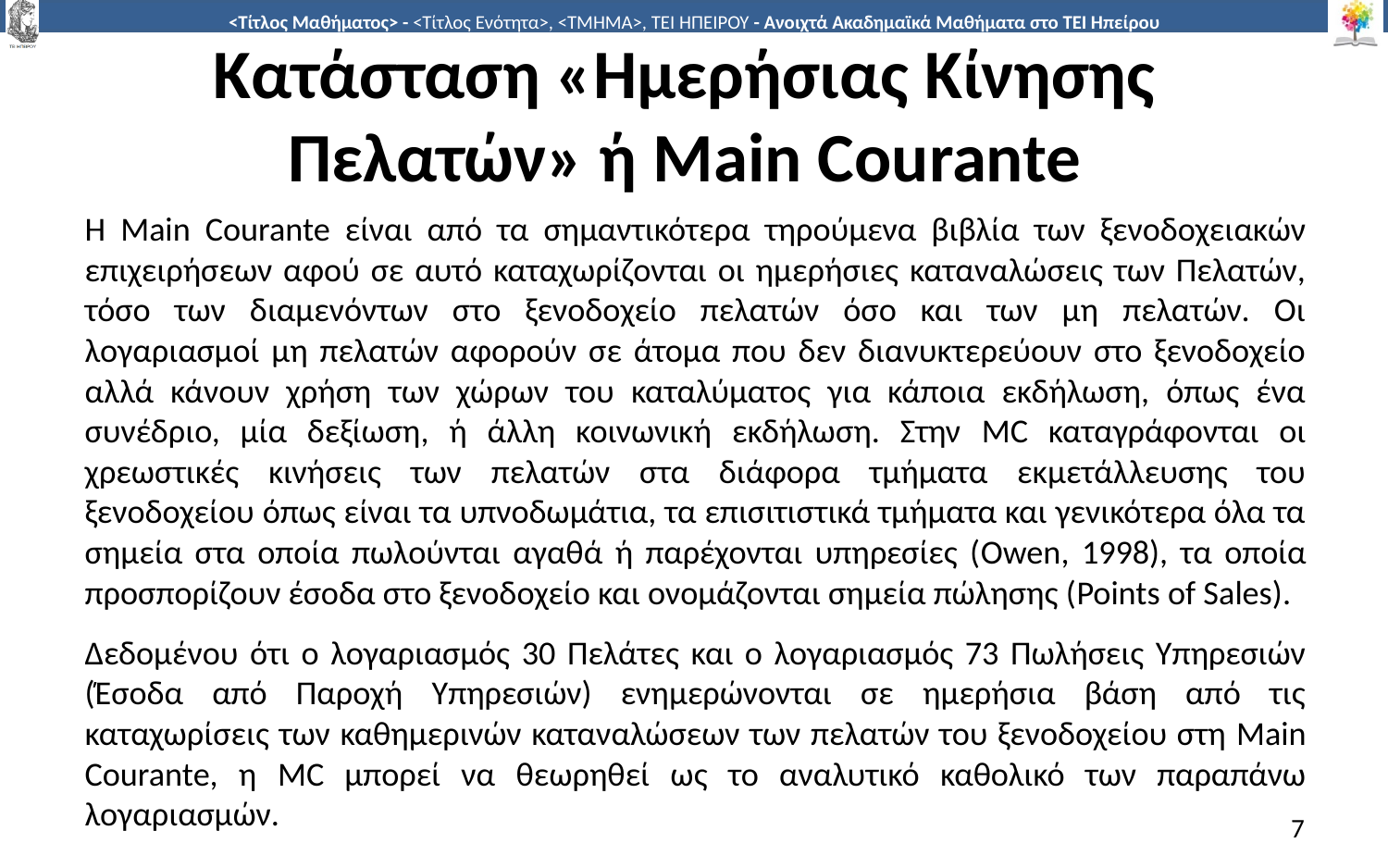

# Κατάσταση «Ημερήσιας Κίνησης Πελατών» ή Main Courante
Η Main Courante είναι από τα σημαντικότερα τηρούμενα βιβλία των ξενοδοχειακών επιχειρήσεων αφού σε αυτό καταχωρίζονται οι ημερήσιες καταναλώσεις των Πελατών, τόσο των διαμενόντων στο ξενοδοχείο πελατών όσο και των μη πελατών. Οι λογαριασμοί μη πελατών αφορούν σε άτομα που δεν διανυκτερεύουν στο ξενοδοχείο αλλά κάνουν χρήση των χώρων του καταλύματος για κάποια εκδήλωση, όπως ένα συνέδριο, μία δεξίωση, ή άλλη κοινωνική εκδήλωση. Στην MC καταγράφονται οι χρεωστικές κινήσεις των πελατών στα διάφορα τμήματα εκμετάλλευσης του ξενοδοχείου όπως είναι τα υπνοδωμάτια, τα επισιτιστικά τμήματα και γενικότερα όλα τα σημεία στα οποία πωλούνται αγαθά ή παρέχονται υπηρεσίες (Owen, 1998), τα οποία προσπορίζουν έσοδα στο ξενοδοχείο και ονομάζονται σημεία πώλησης (Points of Sales).
Δεδομένου ότι ο λογαριασμός 30 Πελάτες και ο λογαριασμός 73 Πωλήσεις Υπηρεσιών (Έσοδα από Παροχή Υπηρεσιών) ενημερώνονται σε ημερήσια βάση από τις καταχωρίσεις των καθημερινών καταναλώσεων των πελατών του ξενοδοχείου στη Main Courante, η MC μπορεί να θεωρηθεί ως το αναλυτικό καθολικό των παραπάνω λογαριασμών.

7